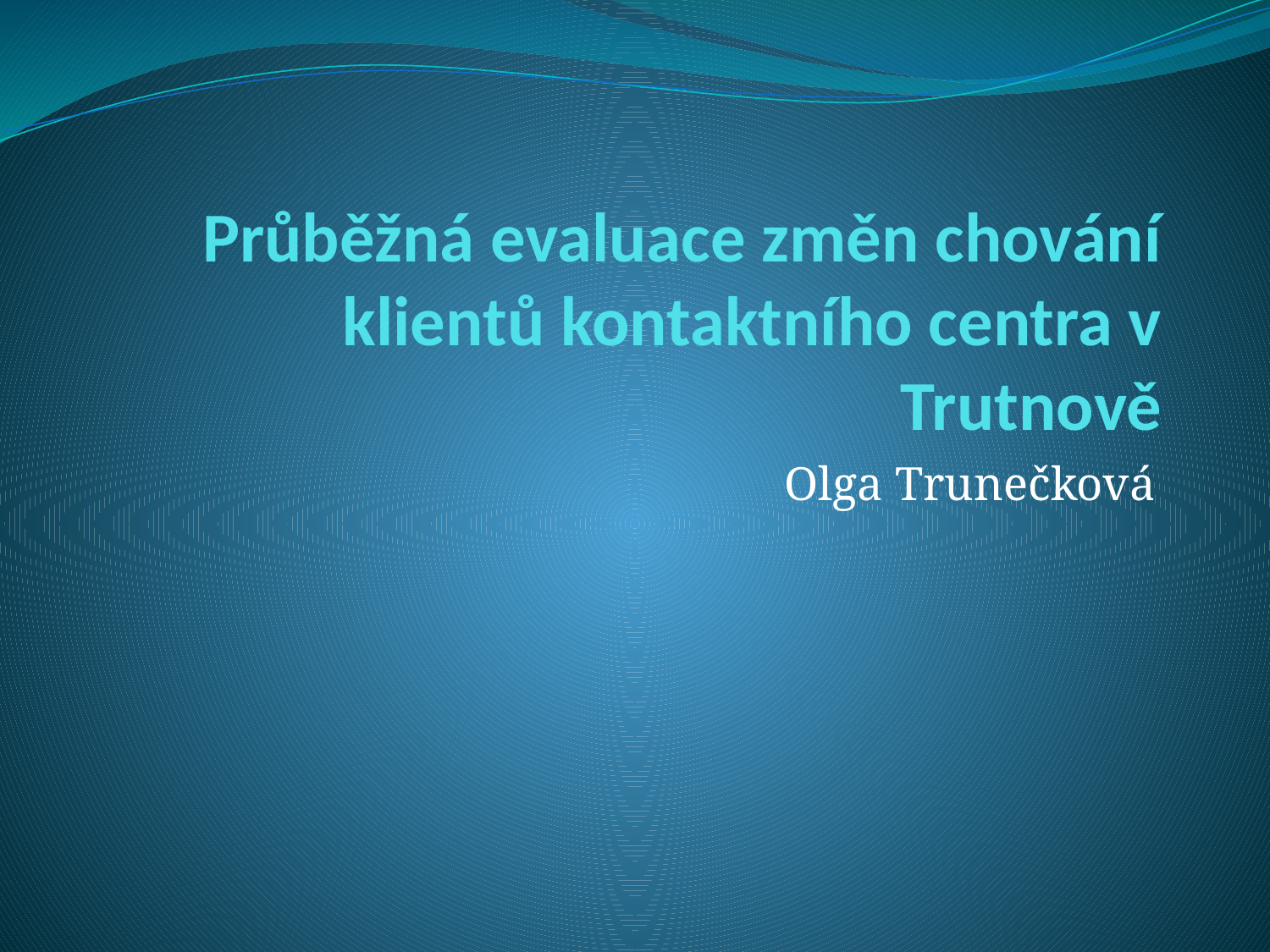

# Průběžná evaluace změn chování klientů kontaktního centra v Trutnově
Olga Trunečková